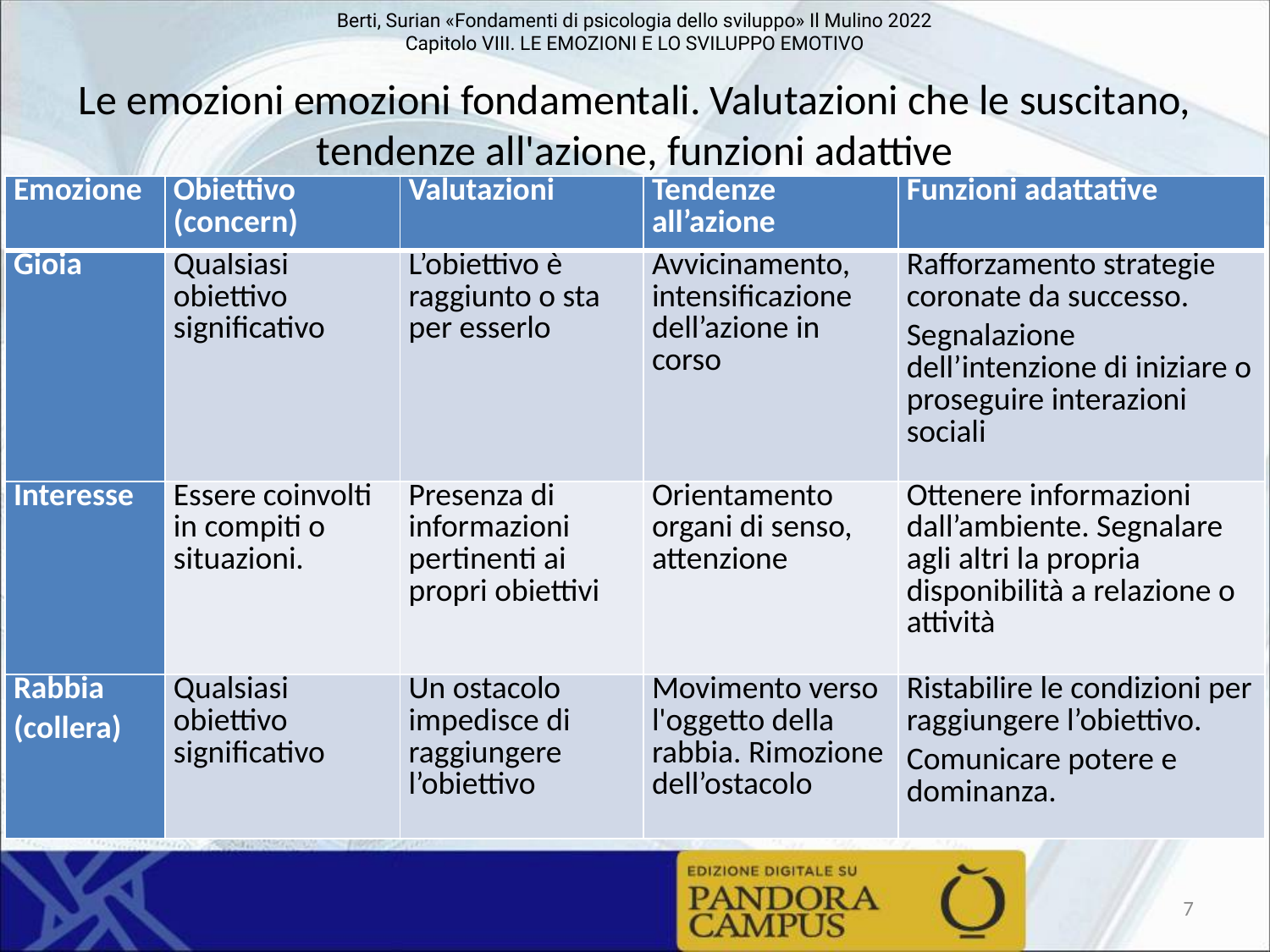

Le emozioni emozioni fondamentali. Valutazioni che le suscitano, tendenze all'azione, funzioni adattive
| Emozione | Obiettivo (concern) | Valutazioni | Tendenze all’azione | Funzioni adattative |
| --- | --- | --- | --- | --- |
| Gioia | Qualsiasi obiettivo significativo | L’obiettivo è raggiunto o sta per esserlo | Avvicinamento, intensificazione dell’azione in corso | Rafforzamento strategie coronate da successo. Segnalazione dell’intenzione di iniziare o proseguire interazioni sociali |
| Interesse | Essere coinvolti in compiti o situazioni. | Presenza di informazioni pertinenti ai propri obiettivi | Orientamento organi di senso, attenzione | Ottenere informazioni dall’ambiente. Segnalare agli altri la propria disponibilità a relazione o attività |
| Rabbia (collera) | Qualsiasi obiettivo significativo | Un ostacolo impedisce di raggiungere l’obiettivo | Movimento verso l'oggetto della rabbia. Rimozione dell’ostacolo | Ristabilire le condizioni per raggiungere l’obiettivo. Comunicare potere e dominanza. |
7